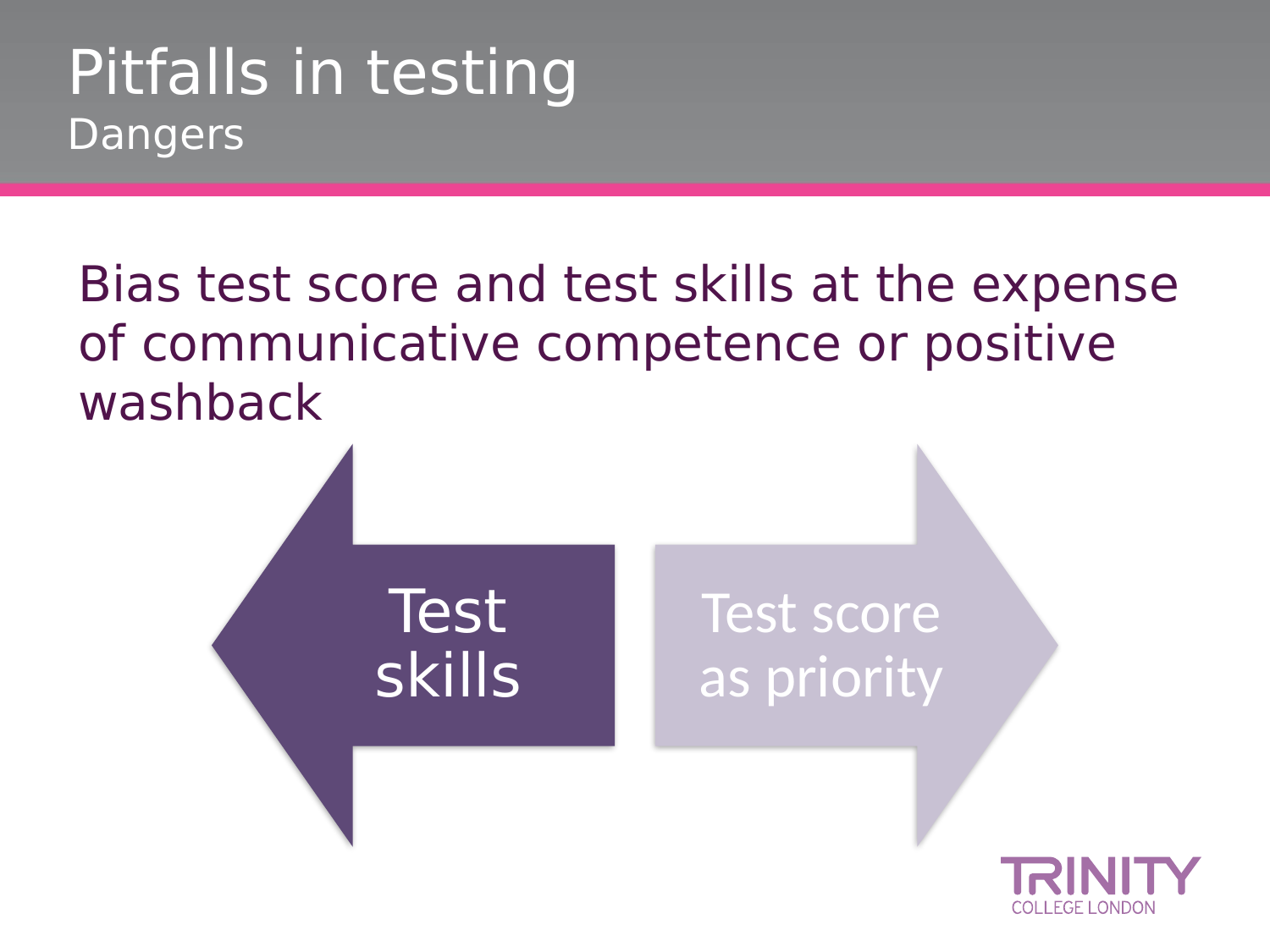

# Pitfalls in testing Dangers
Bias test score and test skills at the expense of communicative competence or positive washback
Test skills
Test score as priority